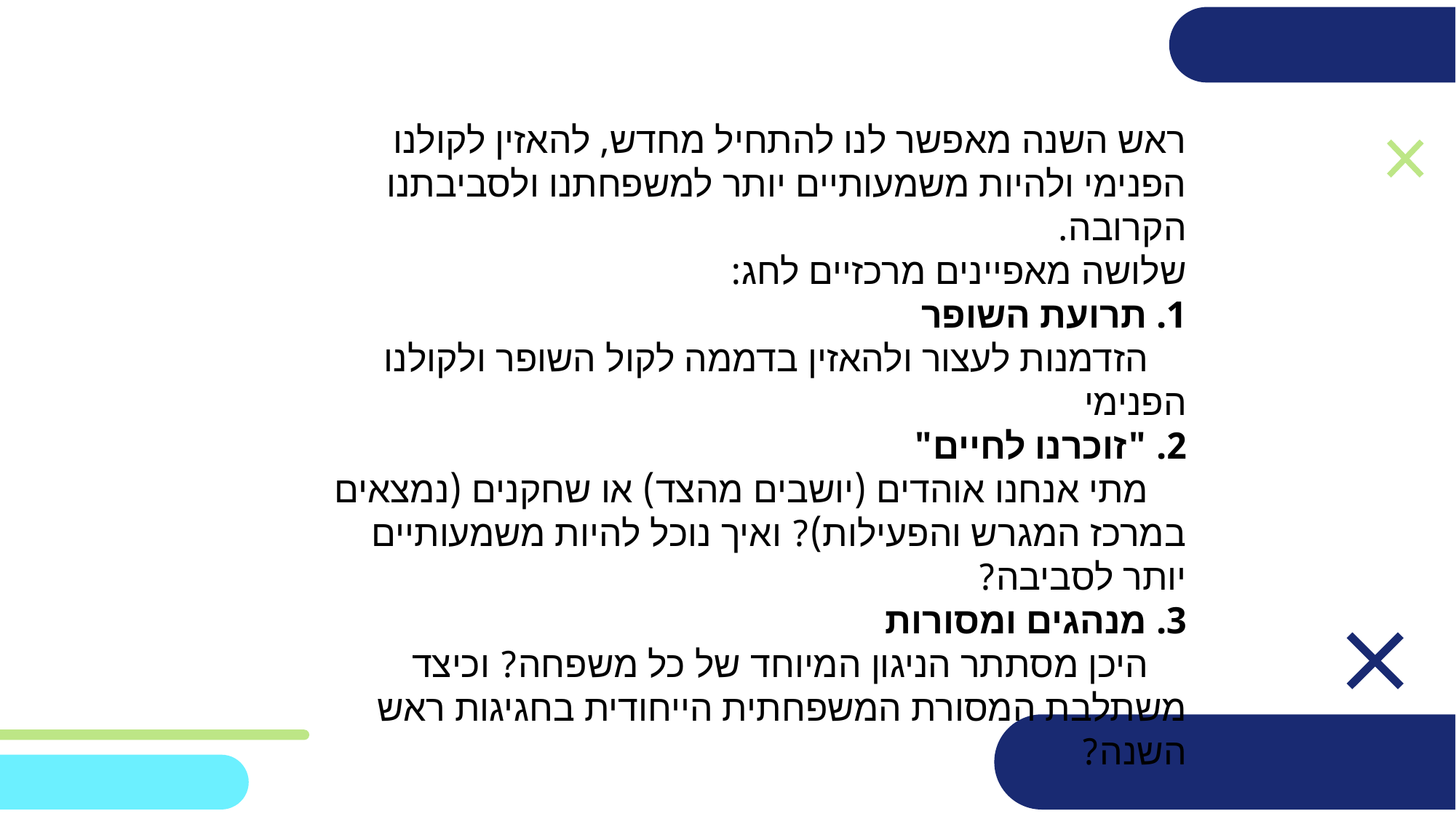

ראש השנה מאפשר לנו להתחיל מחדש, להאזין לקולנו הפנימי ולהיות משמעותיים יותר למשפחתנו ולסביבתנו הקרובה.
שלושה מאפיינים מרכזיים לחג:
1. תרועת השופר
    הזדמנות לעצור ולהאזין בדממה לקול השופר ולקולנו הפנימי 
2. "זוכרנו לחיים"
    מתי אנחנו אוהדים (יושבים מהצד) או שחקנים (נמצאים במרכז המגרש והפעילות)? ואיך נוכל להיות משמעותיים יותר לסביבה? 
3. מנהגים ומסורות
    היכן מסתתר הניגון המיוחד של כל משפחה? וכיצד משתלבת המסורת המשפחתית הייחודית בחגיגות ראש השנה?